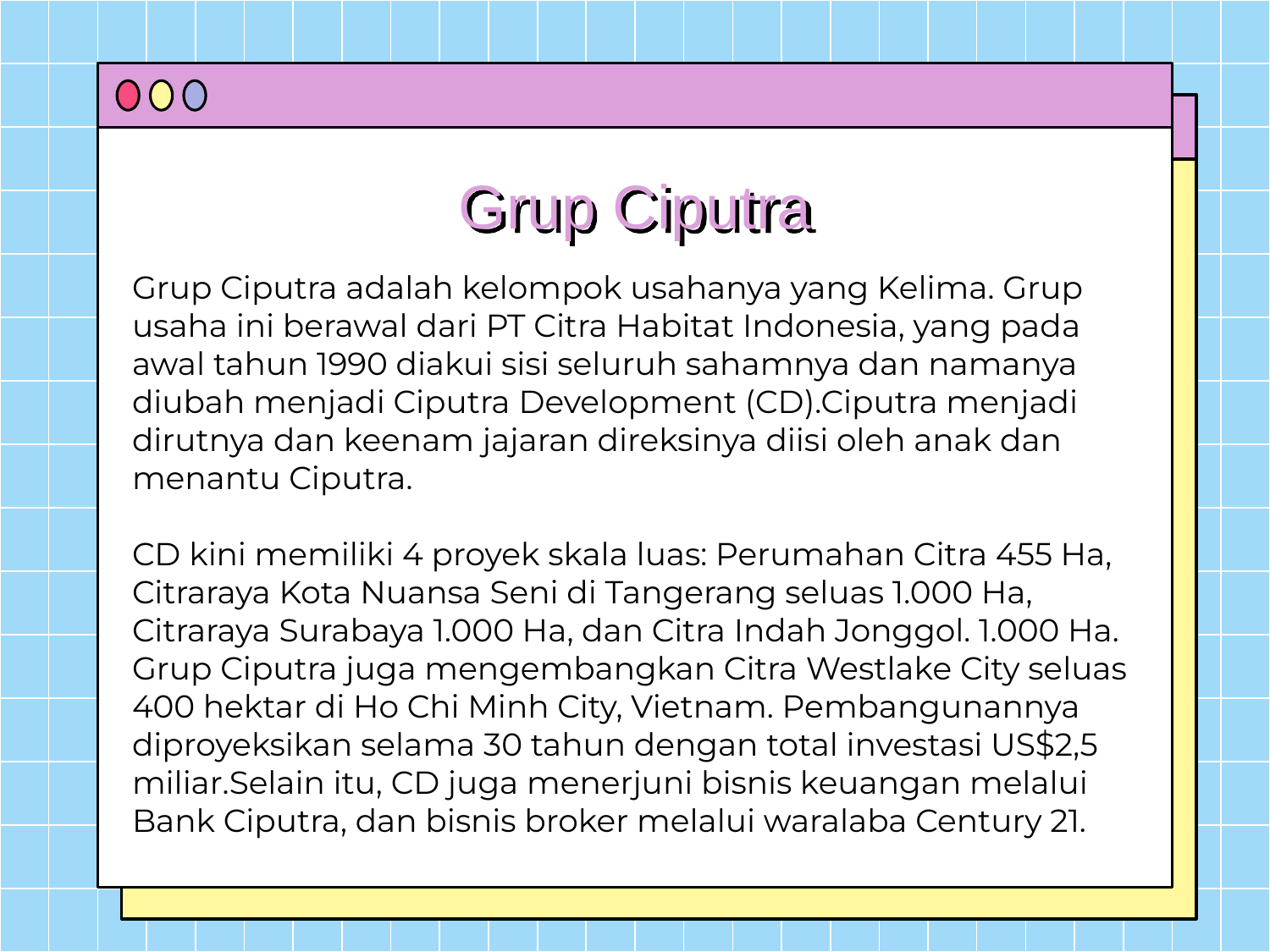

# Grup Ciputra
Grup Ciputra adalah kelompok usahanya yang Kelima. Grup usaha ini berawal dari PT Citra Habitat Indonesia, yang pada awal tahun 1990 diakui sisi seluruh sahamnya dan namanya diubah menjadi Ciputra Development (CD).Ciputra menjadi dirutnya dan keenam jajaran direksinya diisi oleh anak dan menantu Ciputra.

CD kini memiliki 4 proyek skala luas: Perumahan Citra 455 Ha, Citraraya Kota Nuansa Seni di Tangerang seluas 1.000 Ha, Citraraya Surabaya 1.000 Ha, dan Citra Indah Jonggol. 1.000 Ha. Grup Ciputra juga mengembangkan Citra Westlake City seluas 400 hektar di Ho Chi Minh City, Vietnam. Pembangunannya diproyeksikan selama 30 tahun dengan total investasi US$2,5 miliar.Selain itu, CD juga menerjuni bisnis keuangan melalui Bank Ciputra, dan bisnis broker melalui waralaba Century 21.